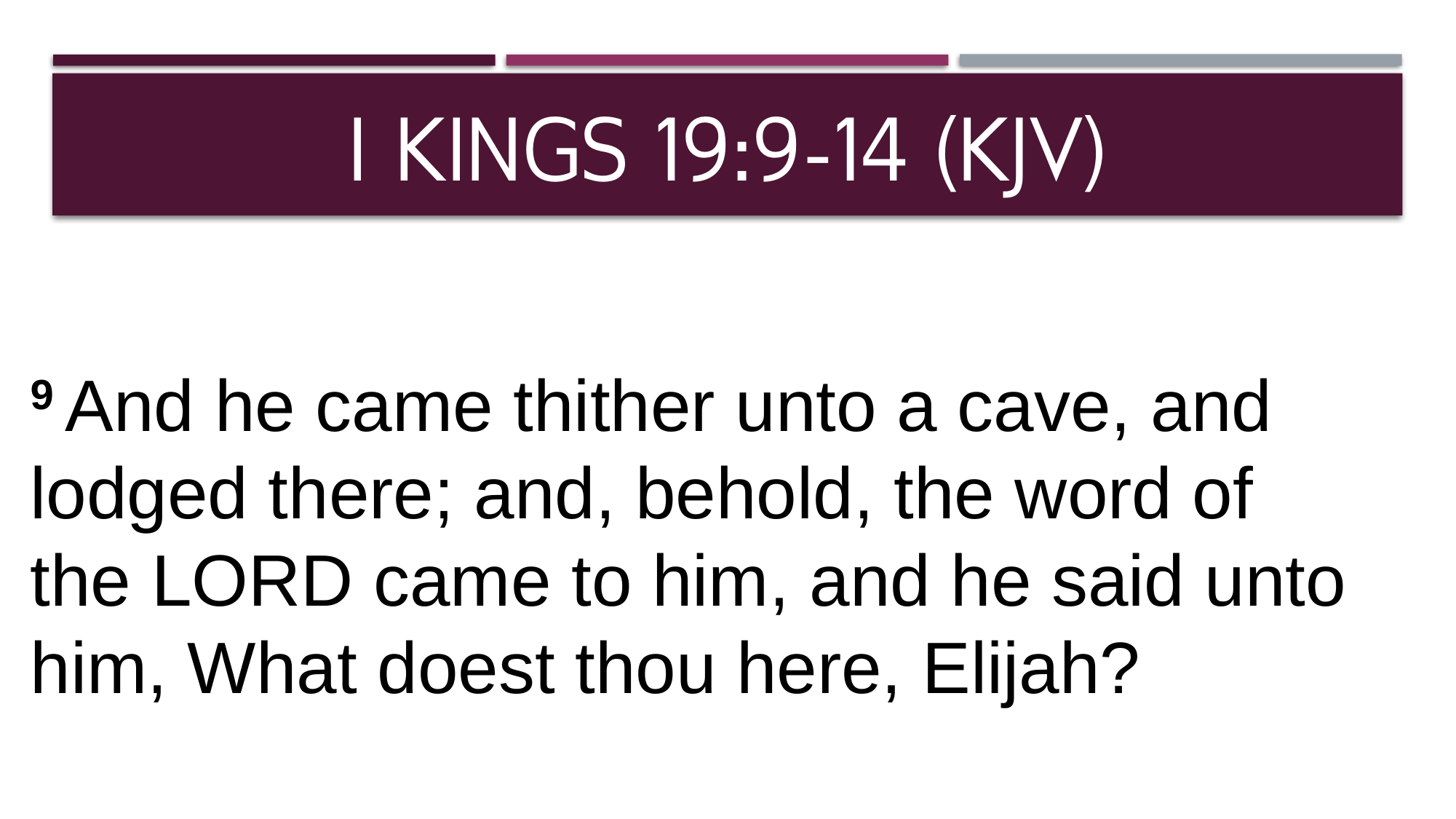

# I Kings 19:9-14 (KJV)
9 And he came thither unto a cave, and lodged there; and, behold, the word of the Lord came to him, and he said unto him, What doest thou here, Elijah?